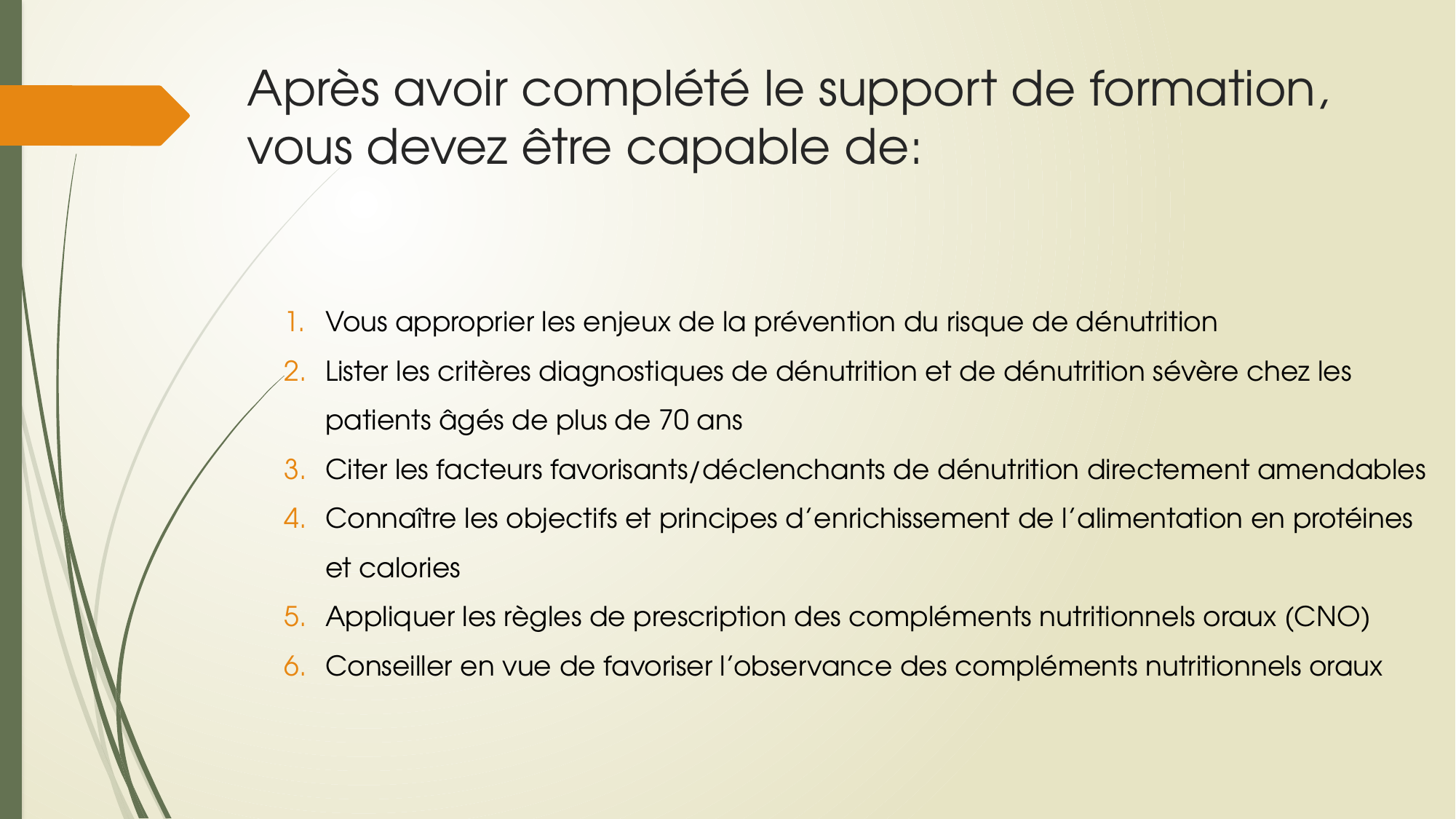

# Après avoir complété le support de formation, vous devez être capable de:
Vous approprier les enjeux de la prévention du risque de dénutrition
Lister les critères diagnostiques de dénutrition et de dénutrition sévère chez les patients âgés de plus de 70 ans
Citer les facteurs favorisants/déclenchants de dénutrition directement amendables
Connaître les objectifs et principes d’enrichissement de l’alimentation en protéines et calories
Appliquer les règles de prescription des compléments nutritionnels oraux (CNO)
Conseiller en vue de favoriser l’observance des compléments nutritionnels oraux